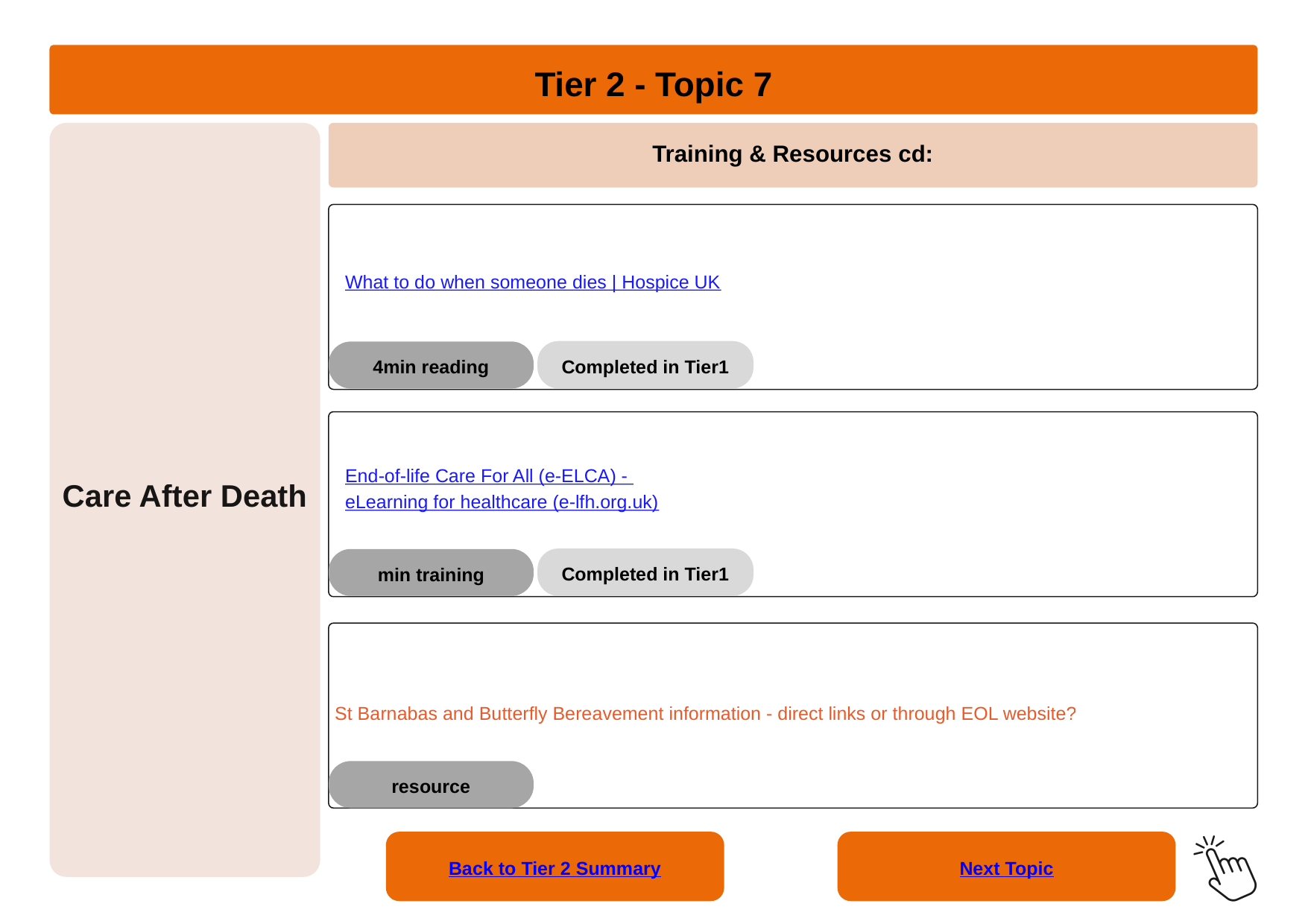

Tier 2 - Topic 7

Care After Death

Training & Resources cd:

  What to do when someone dies | Hospice UK

Completed in Tier1

4min reading

  End-of-life Care For All (e-ELCA) -
  eLearning for healthcare (e-lfh.org.uk)

Completed in Tier1

min training

St Barnabas and Butterfly Bereavement information - direct links or through EOL website?

resource

Back to Tier 2 Summary

Next Topic